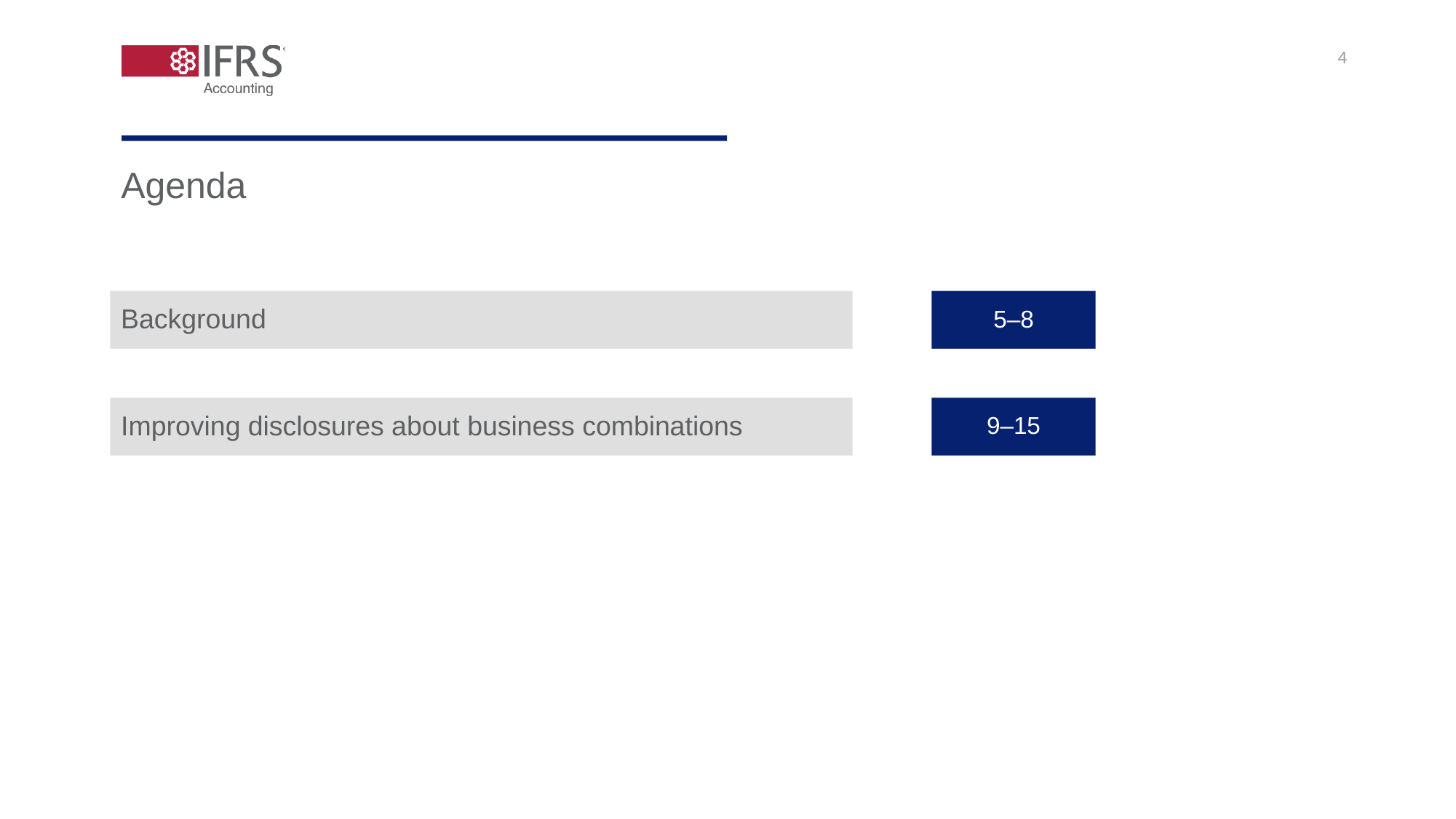

4
# Agenda
Background
5–8
Improving disclosures about business combinations
9–15